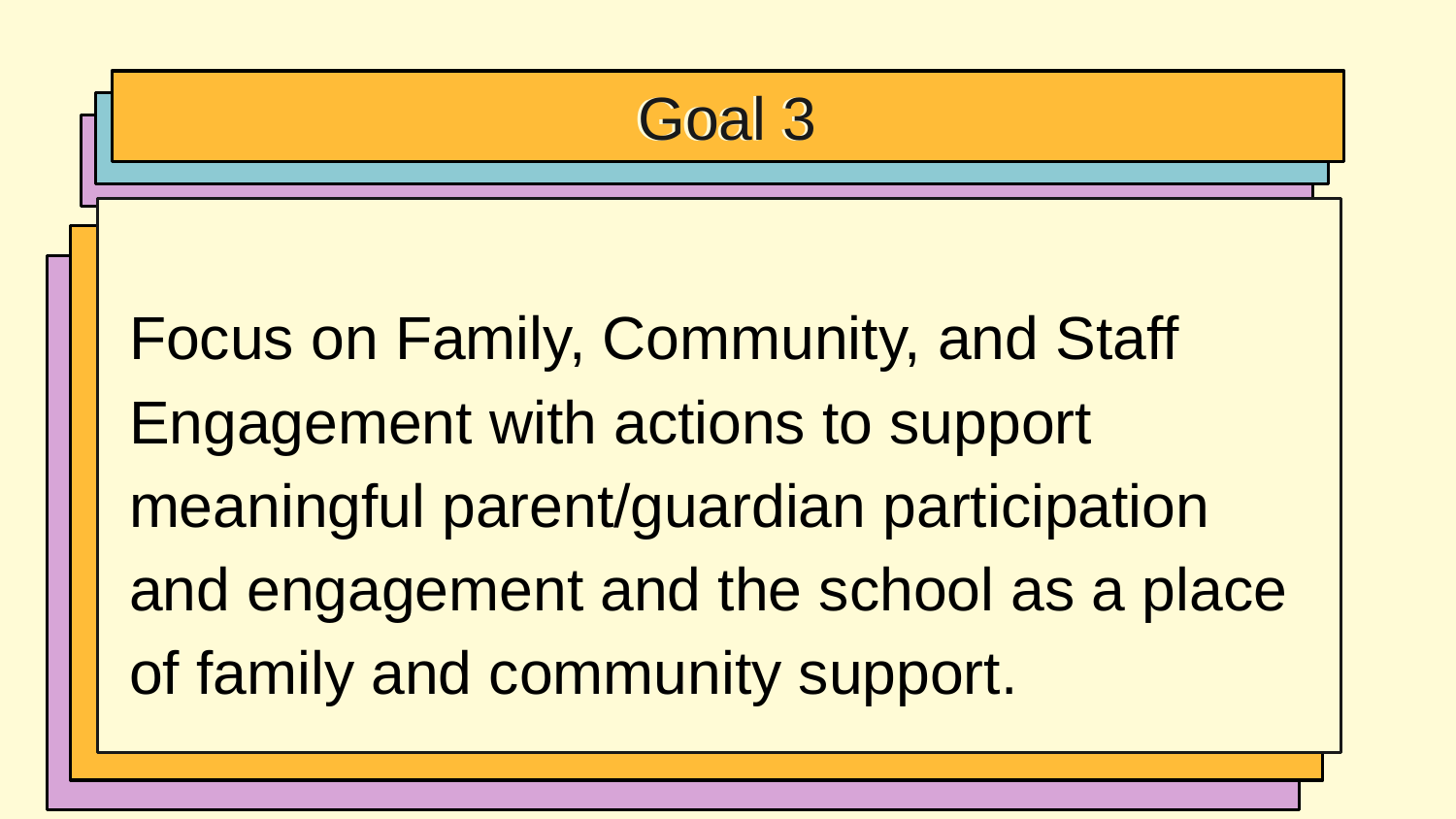

# Goal 3
Focus on Family, Community, and Staff Engagement with actions to support meaningful parent/guardian participation and engagement and the school as a place of family and community support.